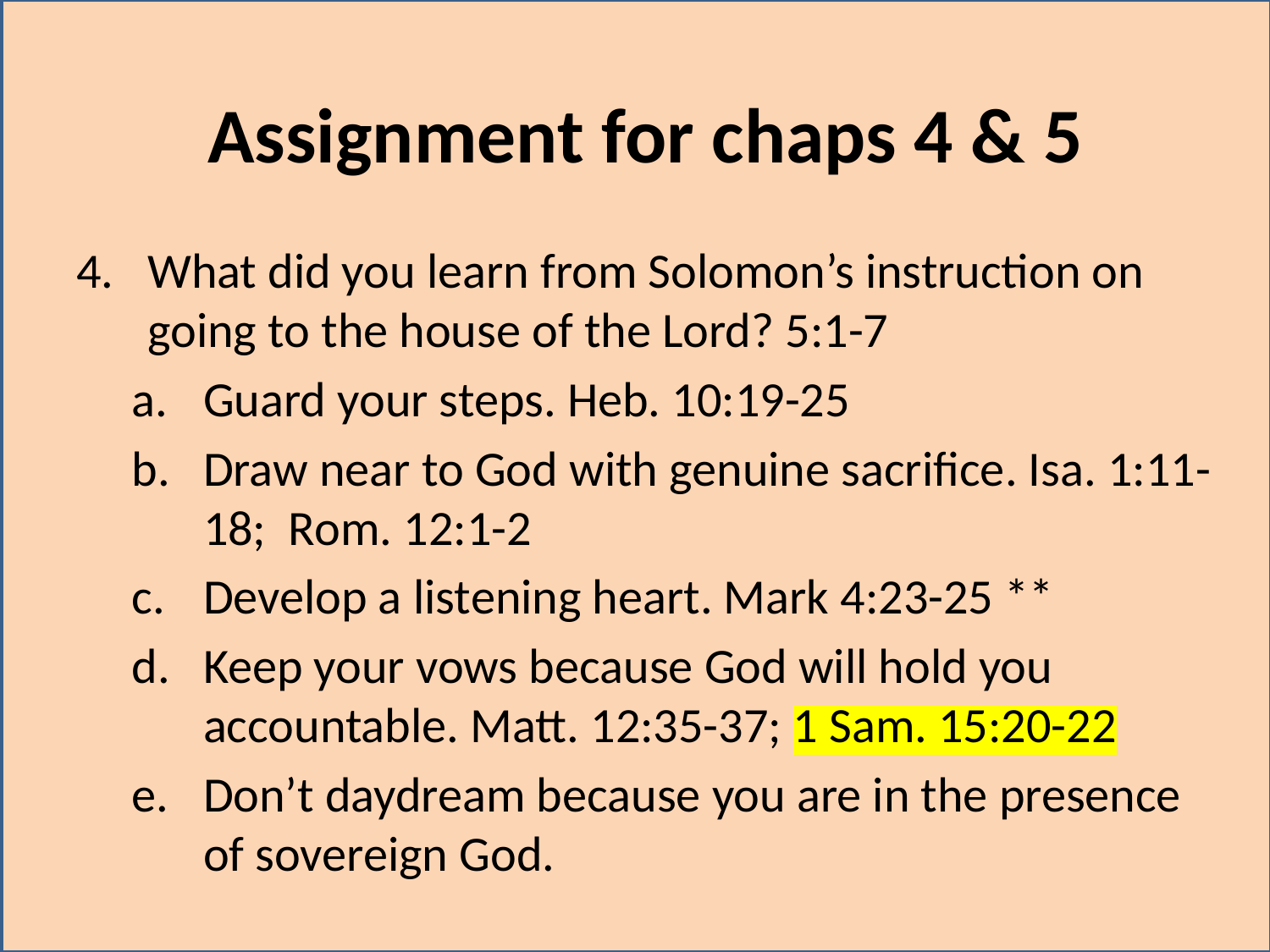

# Assignment for chaps 4 & 5
What did you learn from Solomon’s instruction on going to the house of the Lord? 5:1-7
Guard your steps. Heb. 10:19-25
Draw near to God with genuine sacrifice. Isa. 1:11-18;  Rom. 12:1-2
Develop a listening heart. Mark 4:23-25 **
Keep your vows because God will hold you accountable. Matt. 12:35-37; 1 Sam. 15:20-22
Don’t daydream because you are in the presence of sovereign God.